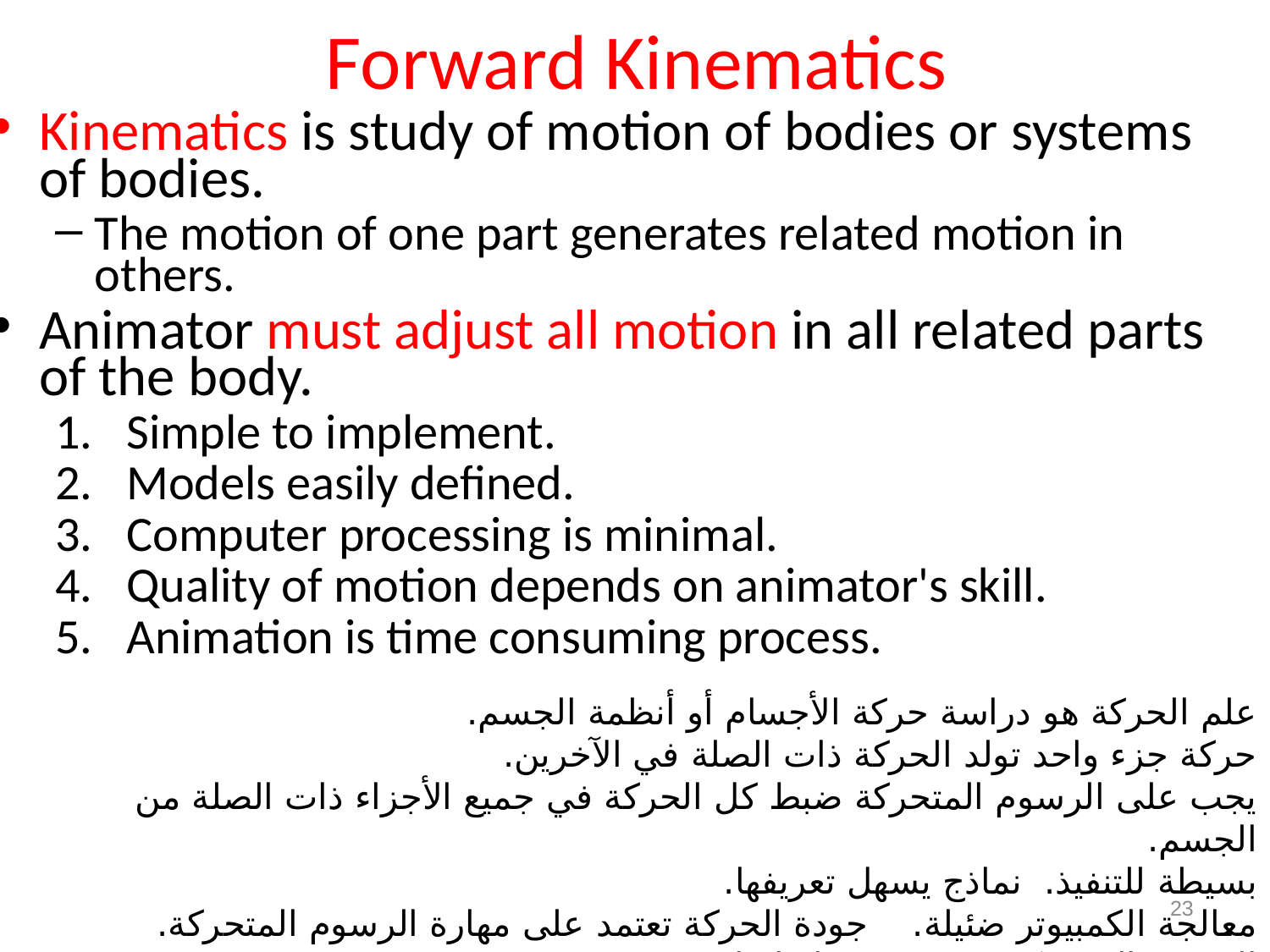

# Forward Kinematics
Kinematics is study of motion of bodies or systems of bodies.
The motion of one part generates related motion in others.
Animator must adjust all motion in all related parts of the body.
Simple to implement.
Models easily defined.
Computer processing is minimal.
Quality of motion depends on animator's skill.
Animation is time consuming process.
علم الحركة هو دراسة حركة الأجسام أو أنظمة الجسم.
حركة جزء واحد تولد الحركة ذات الصلة في الآخرين.
يجب على الرسوم المتحركة ضبط كل الحركة في جميع الأجزاء ذات الصلة من الجسم.
بسيطة للتنفيذ.  نماذج يسهل تعريفها.
معالجة الكمبيوتر ضئيلة.    جودة الحركة تعتمد على مهارة الرسوم المتحركة.
الرسوم المتحركة تستغرق وقتا طويلا.
23